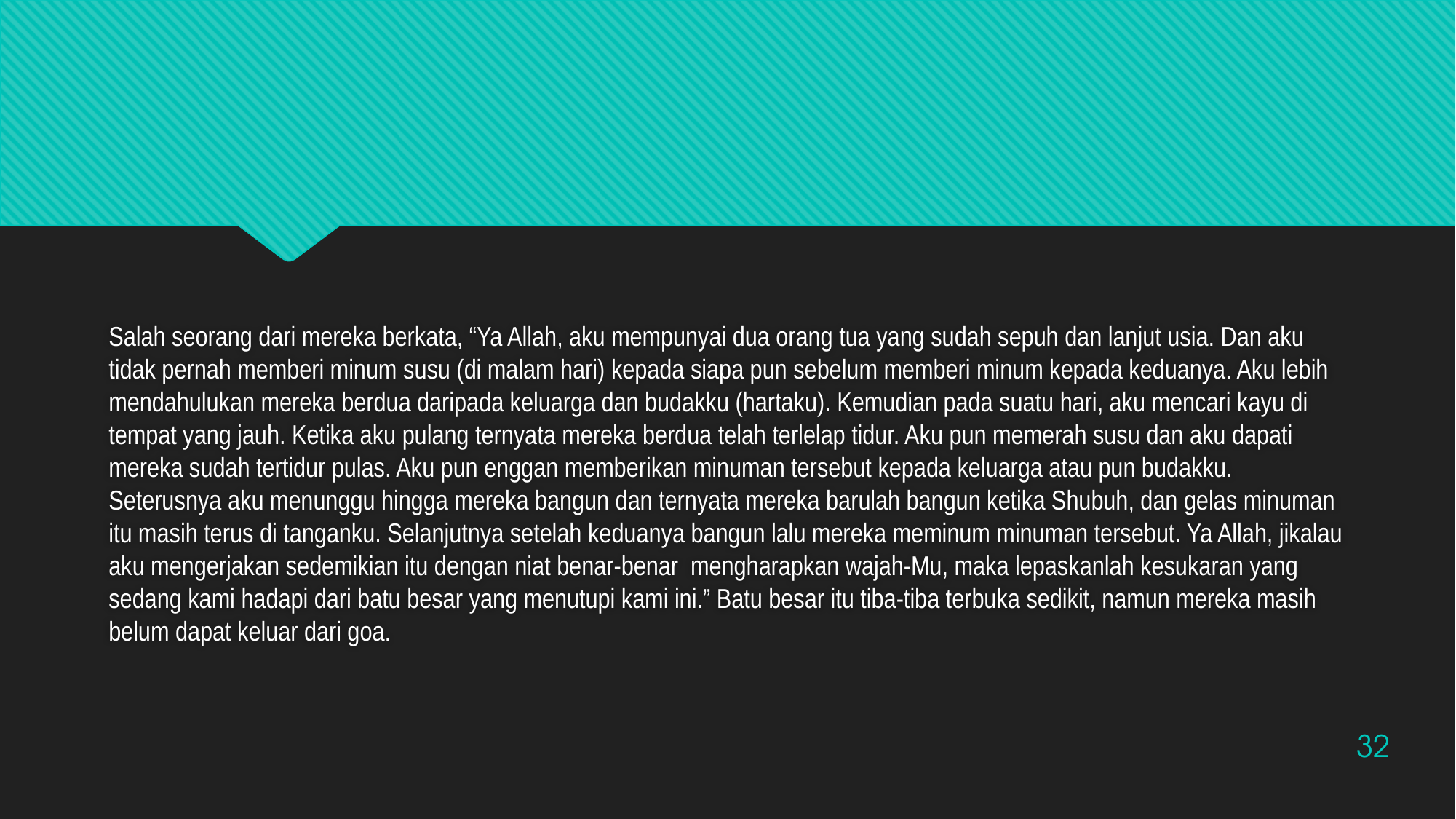

#
Salah seorang dari mereka berkata, “Ya Allah, aku mempunyai dua orang tua yang sudah sepuh dan lanjut usia. Dan aku tidak pernah memberi minum susu (di malam hari) kepada siapa pun sebelum memberi minum kepada keduanya. Aku lebih mendahulukan mereka berdua daripada keluarga dan budakku (hartaku). Kemudian pada suatu hari, aku mencari kayu di tempat yang jauh. Ketika aku pulang ternyata mereka berdua telah terlelap tidur. Aku pun memerah susu dan aku dapati mereka sudah tertidur pulas. Aku pun enggan memberikan minuman tersebut kepada keluarga atau pun budakku. Seterusnya aku menunggu hingga mereka bangun dan ternyata mereka barulah bangun ketika Shubuh, dan gelas minuman itu masih terus di tanganku. Selanjutnya setelah keduanya bangun lalu mereka meminum minuman tersebut. Ya Allah, jikalau aku mengerjakan sedemikian itu dengan niat benar-benar  mengharapkan wajah-Mu, maka lepaskanlah kesukaran yang sedang kami hadapi dari batu besar yang menutupi kami ini.” Batu besar itu tiba-tiba terbuka sedikit, namun mereka masih belum dapat keluar dari goa.
32